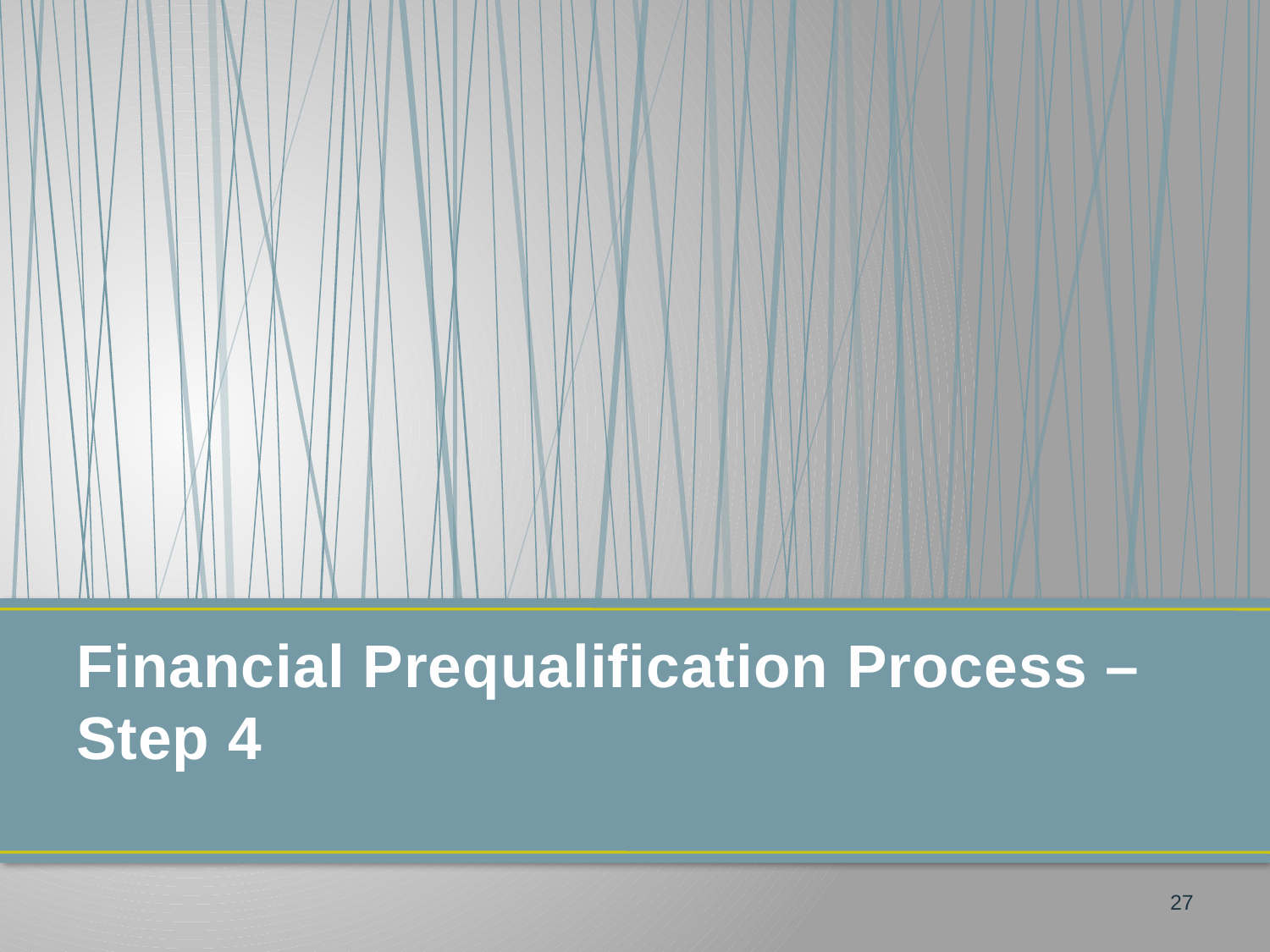

# Financial Prequalification Process – Step 4
27